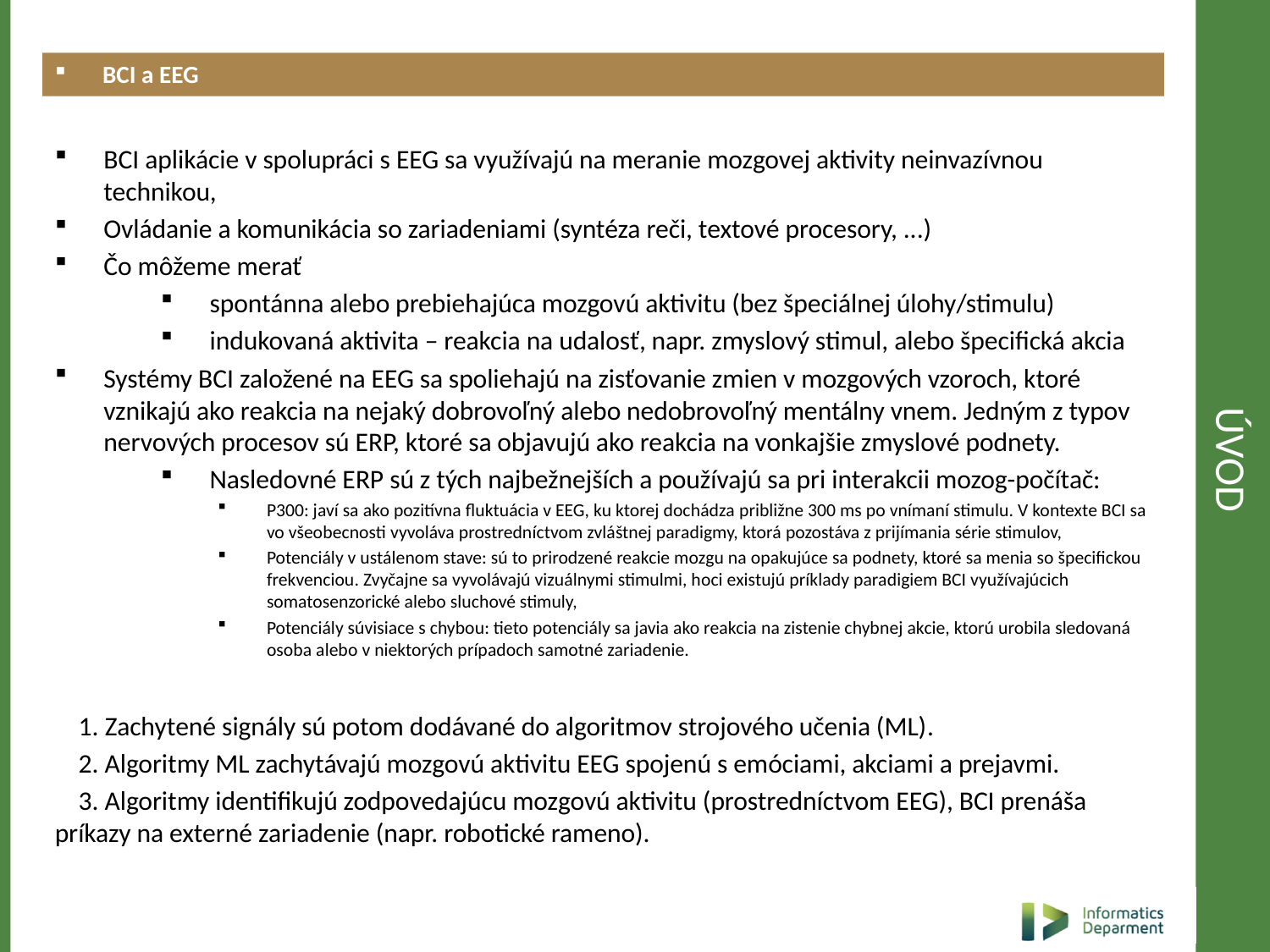

BCI a EEG
# úvod
BCI aplikácie v spolupráci s EEG sa využívajú na meranie mozgovej aktivity neinvazívnou technikou,
Ovládanie a komunikácia so zariadeniami (syntéza reči, textové procesory, ...)
Čo môžeme merať
spontánna alebo prebiehajúca mozgovú aktivitu (bez špeciálnej úlohy/stimulu)
indukovaná aktivita – reakcia na udalosť, napr. zmyslový stimul, alebo špecifická akcia
Systémy BCI založené na EEG sa spoliehajú na zisťovanie zmien v mozgových vzoroch, ktoré vznikajú ako reakcia na nejaký dobrovoľný alebo nedobrovoľný mentálny vnem. Jedným z typov nervových procesov sú ERP, ktoré sa objavujú ako reakcia na vonkajšie zmyslové podnety.
Nasledovné ERP sú z tých najbežnejších a používajú sa pri interakcii mozog-počítač:
P300: javí sa ako pozitívna fluktuácia v EEG, ku ktorej dochádza približne 300 ms po vnímaní stimulu. V kontexte BCI sa vo všeobecnosti vyvoláva prostredníctvom zvláštnej paradigmy, ktorá pozostáva z prijímania série stimulov,
Potenciály v ustálenom stave: sú to prirodzené reakcie mozgu na opakujúce sa podnety, ktoré sa menia so špecifickou frekvenciou. Zvyčajne sa vyvolávajú vizuálnymi stimulmi, hoci existujú príklady paradigiem BCI využívajúcich somatosenzorické alebo sluchové stimuly,
Potenciály súvisiace s chybou: tieto potenciály sa javia ako reakcia na zistenie chybnej akcie, ktorú urobila sledovaná osoba alebo v niektorých prípadoch samotné zariadenie.

    1. Zachytené signály sú potom dodávané do algoritmov strojového učenia (ML).
    2. Algoritmy ML zachytávajú mozgovú aktivitu EEG spojenú s emóciami, akciami a prejavmi.
    3. Algoritmy identifikujú zodpovedajúcu mozgovú aktivitu (prostredníctvom EEG), BCI prenáša príkazy na externé zariadenie (napr. robotické rameno).